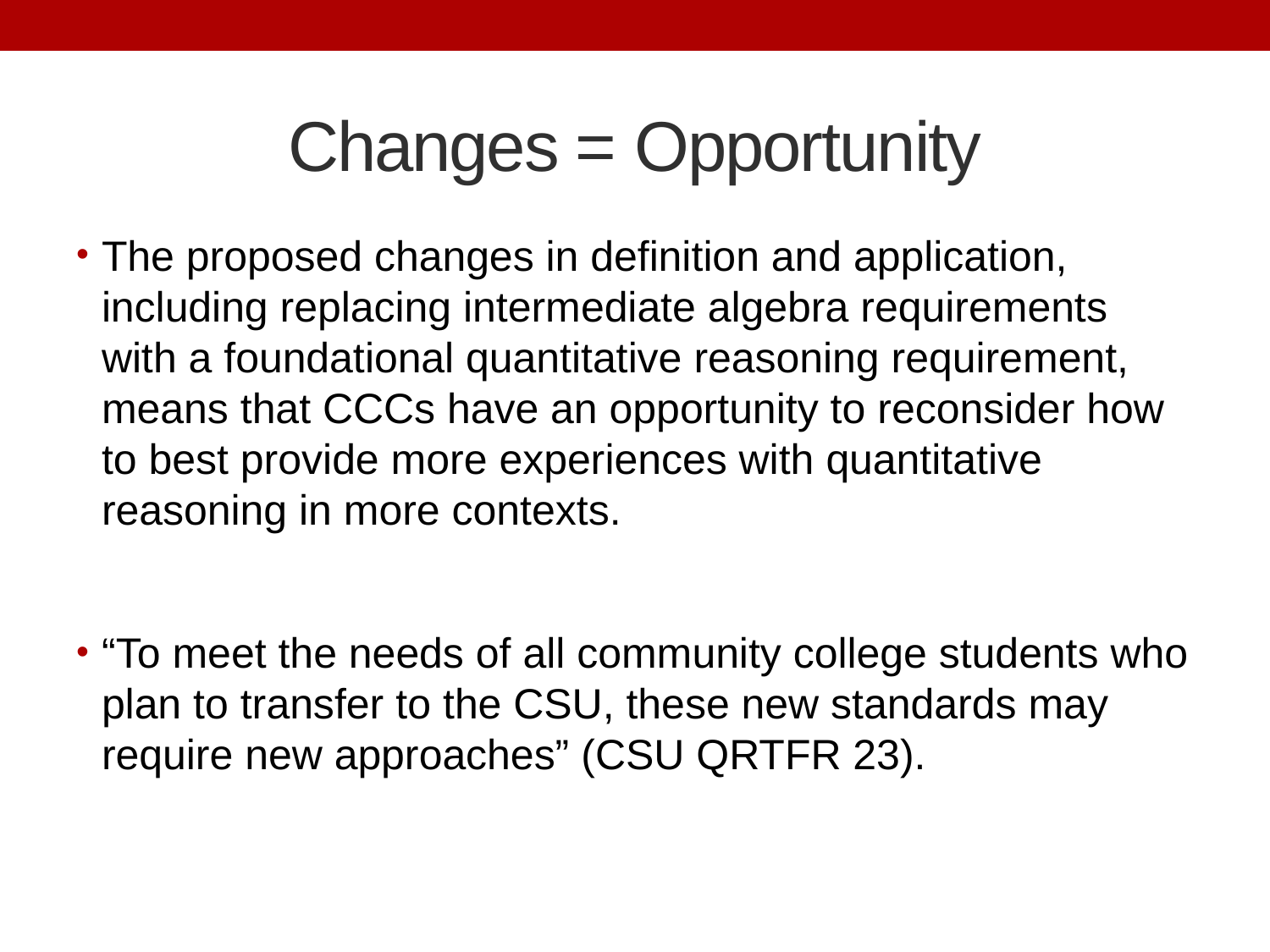

# Changes = Opportunity
The proposed changes in definition and application, including replacing intermediate algebra requirements with a foundational quantitative reasoning requirement, means that CCCs have an opportunity to reconsider how to best provide more experiences with quantitative reasoning in more contexts.

“To meet the needs of all community college students who plan to transfer to the CSU, these new standards may require new approaches” (CSU QRTFR 23).